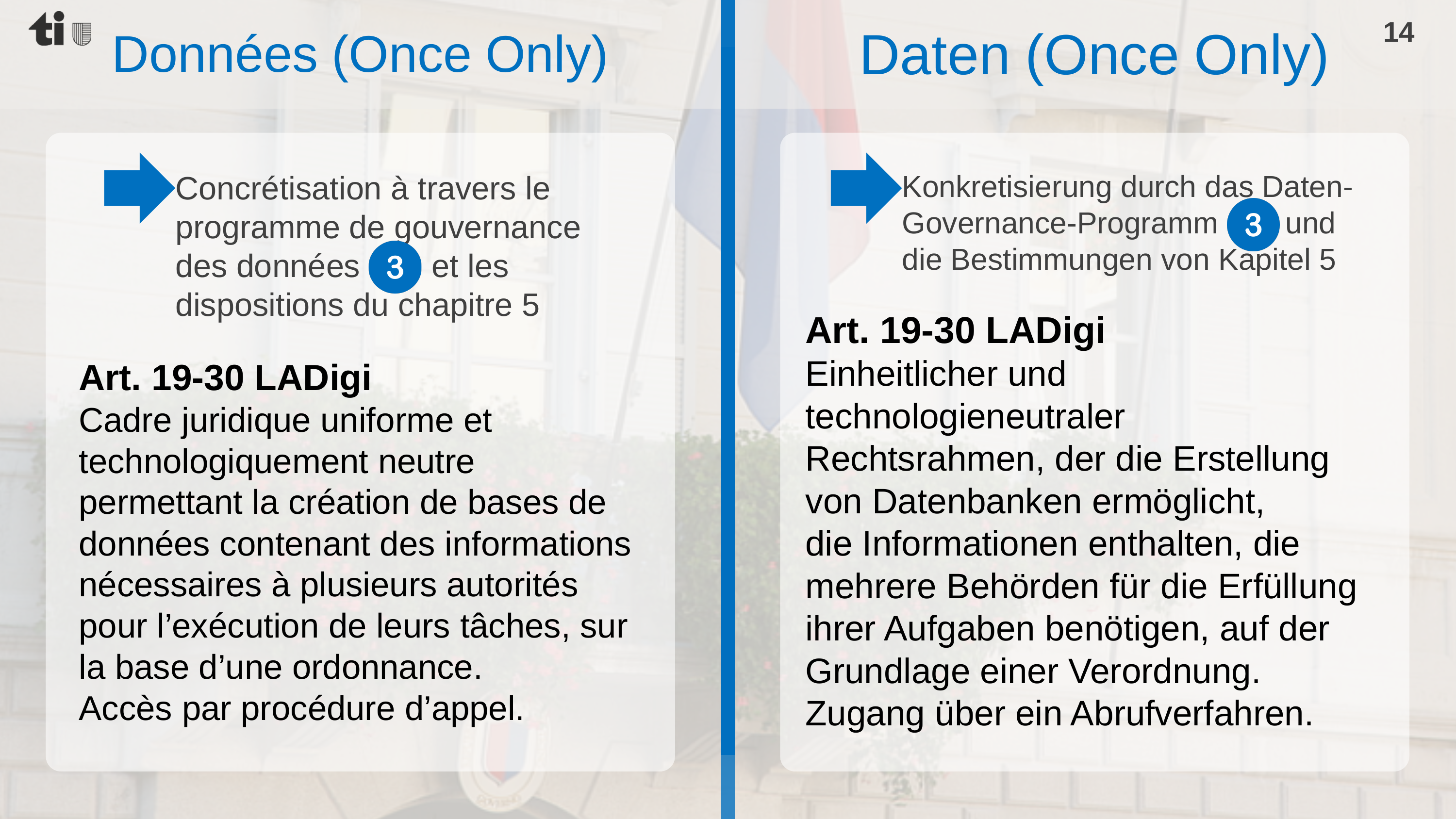

14

Daten (Once Only)

Données (Once Only)

Concrétisation à travers le programme de gouvernance des données        et les dispositions du chapitre 5

Konkretisierung durch das Daten-Governance-Programm        und die Bestimmungen von Kapitel 5

Art. 19-30 LADigi
Einheitlicher und technologieneutraler Rechtsrahmen, der die Erstellung von Datenbanken ermöglicht,
die Informationen enthalten, die mehrere Behörden für die Erfüllung ihrer Aufgaben benötigen, auf der Grundlage einer Verordnung.
Zugang über ein Abrufverfahren.
Art. 19-30 LADigi
Cadre juridique uniforme et technologiquement neutre permettant la création de bases de données contenant des informations nécessaires à plusieurs autorités pour l’exécution de leurs tâches, sur la base d’une ordonnance.
Accès par procédure d’appel.